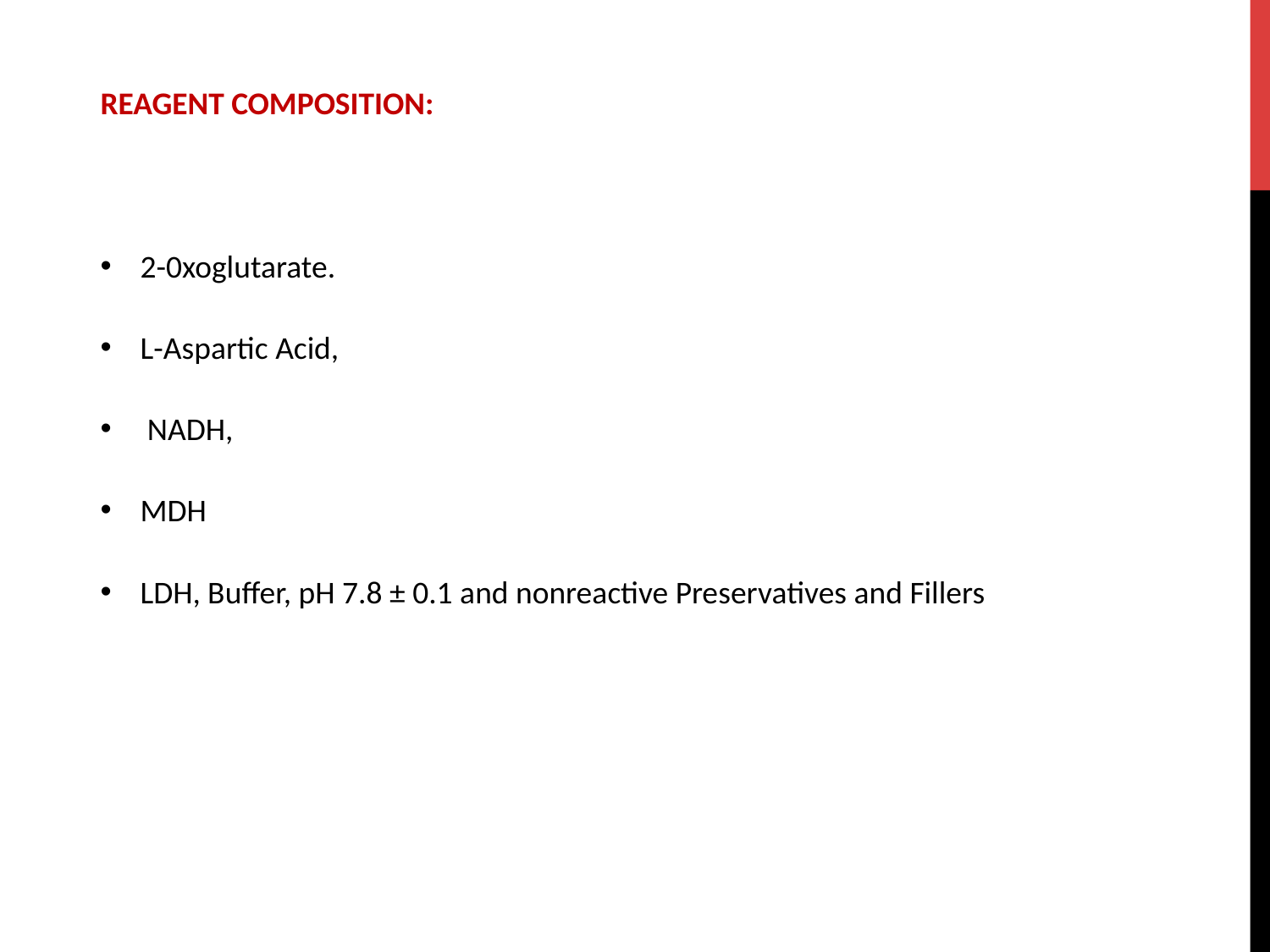

REAGENT COMPOSITION:

2-0xoglutarate.

L-Aspartic Acid,

 NADH,

MDH

LDH, Buffer, pH 7.8 ± 0.1 and nonreactive Preservatives and Fillers